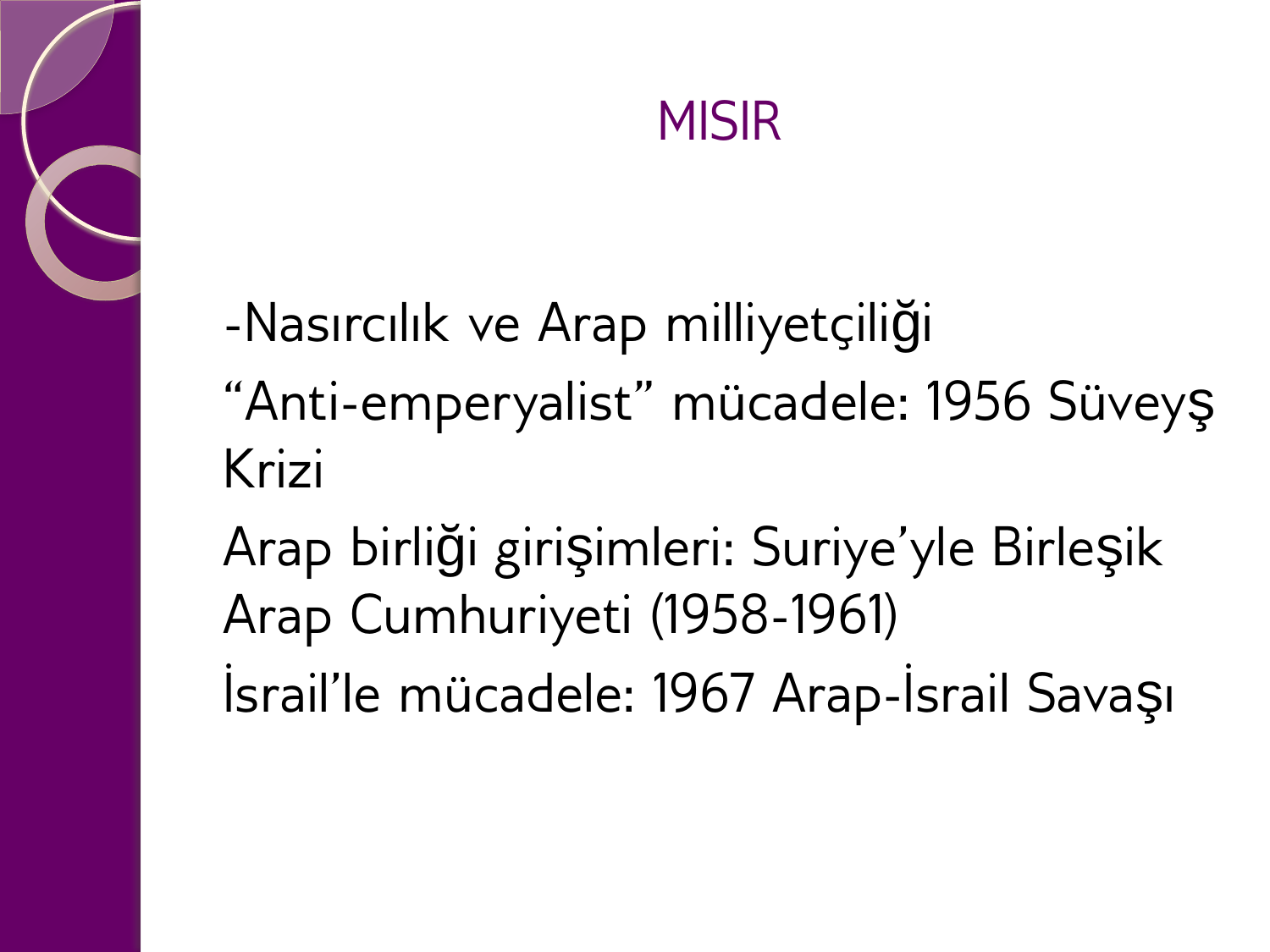

# MISIR

-Nasırcılık ve Arap milliyetçiliği
“Anti-emperyalist” mücadele: 1956 Süveyş Krizi
Arap birliği girişimleri: Suriye’yle Birleşik Arap Cumhuriyeti (1958-1961)
İsrail’le mücadele: 1967 Arap-İsrail Savaşı